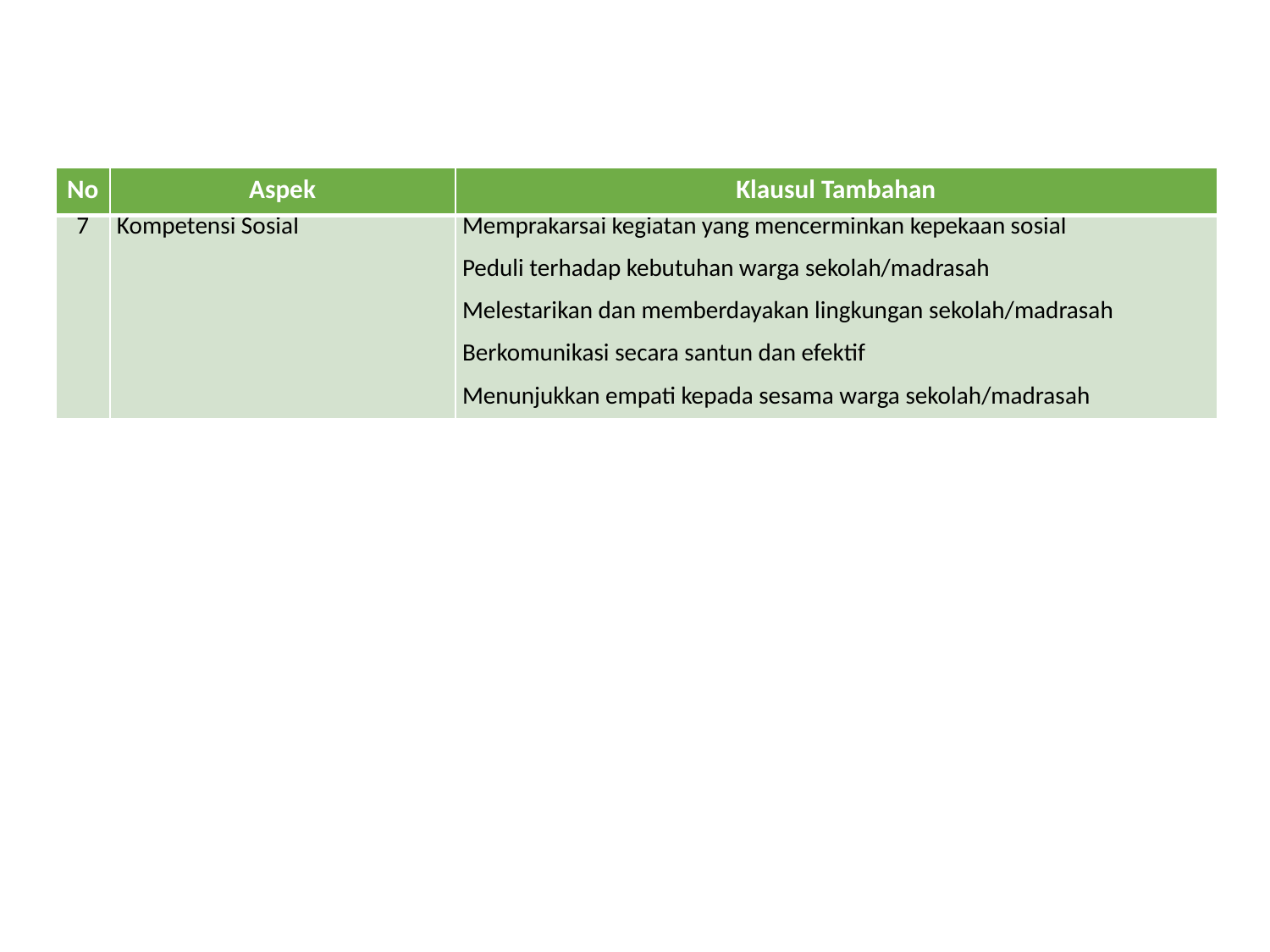

| No | Aspek | Klausul Tambahan |
| --- | --- | --- |
| 7 | Kompetensi Sosial | Memprakarsai kegiatan yang mencerminkan kepekaan sosial Peduli terhadap kebutuhan warga sekolah/madrasah Melestarikan dan memberdayakan lingkungan sekolah/madrasah Berkomunikasi secara santun dan efektif Menunjukkan empati kepada sesama warga sekolah/madrasah |